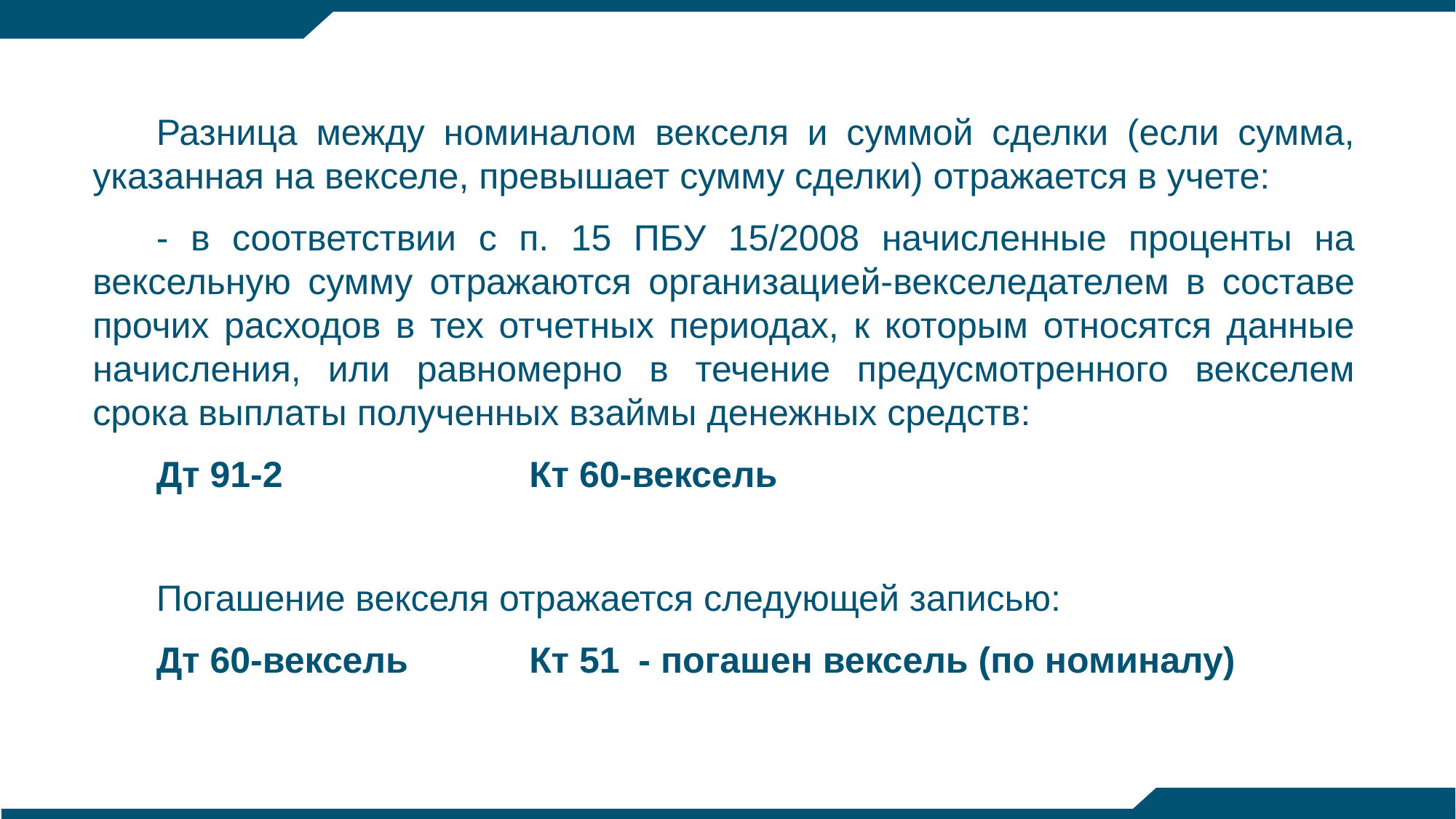

Разница между номиналом векселя и суммой сделки (если сумма, указанная на векселе, превышает сумму сделки) отражается в учете:
- в соответствии с п. 15 ПБУ 15/2008 начисленные проценты на вексельную сумму отражаются организацией-векселедателем в составе прочих расходов в тех отчетных периодах, к которым относятся данные начисления, или равномерно в течение предусмотренного векселем срока выплаты полученных взаймы денежных средств:
Дт 91-2			Кт 60-вексель

Погашение векселя отражается следующей записью:
Дт 60-вексель		Кт 51	- погашен вексель (по номиналу)